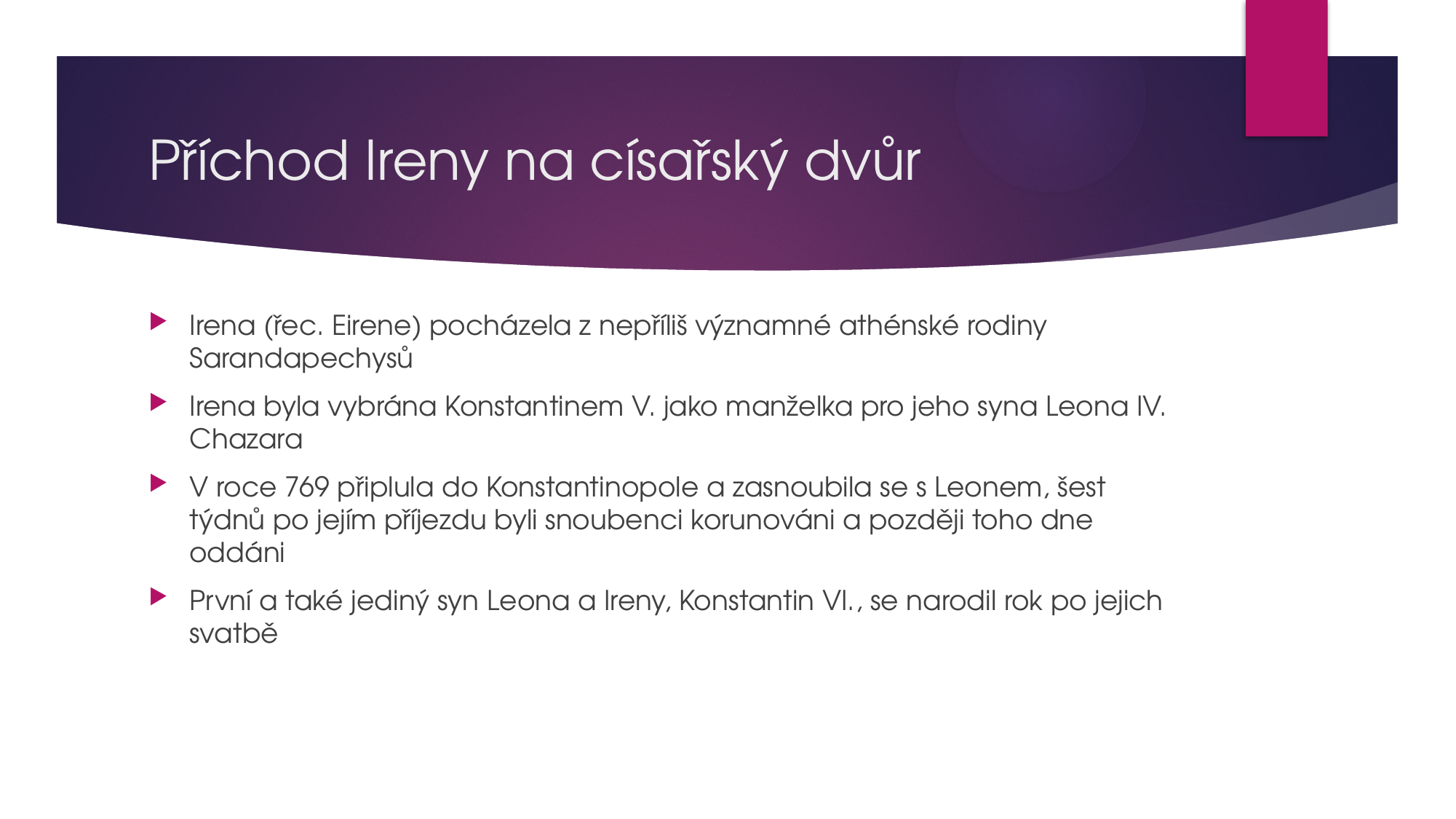

# Příchod Ireny na císařský dvůr
Irena (řec. Eirene) pocházela z nepříliš významné athénské rodiny Sarandapechysů
Irena byla vybrána Konstantinem V. jako manželka pro jeho syna Leona IV. Chazara
V roce 769 připlula do Konstantinopole a zasnoubila se s Leonem, šest týdnů po jejím příjezdu byli snoubenci korunováni a později toho dne oddáni
První a také jediný syn Leona a Ireny, Konstantin VI., se narodil rok po jejich svatbě